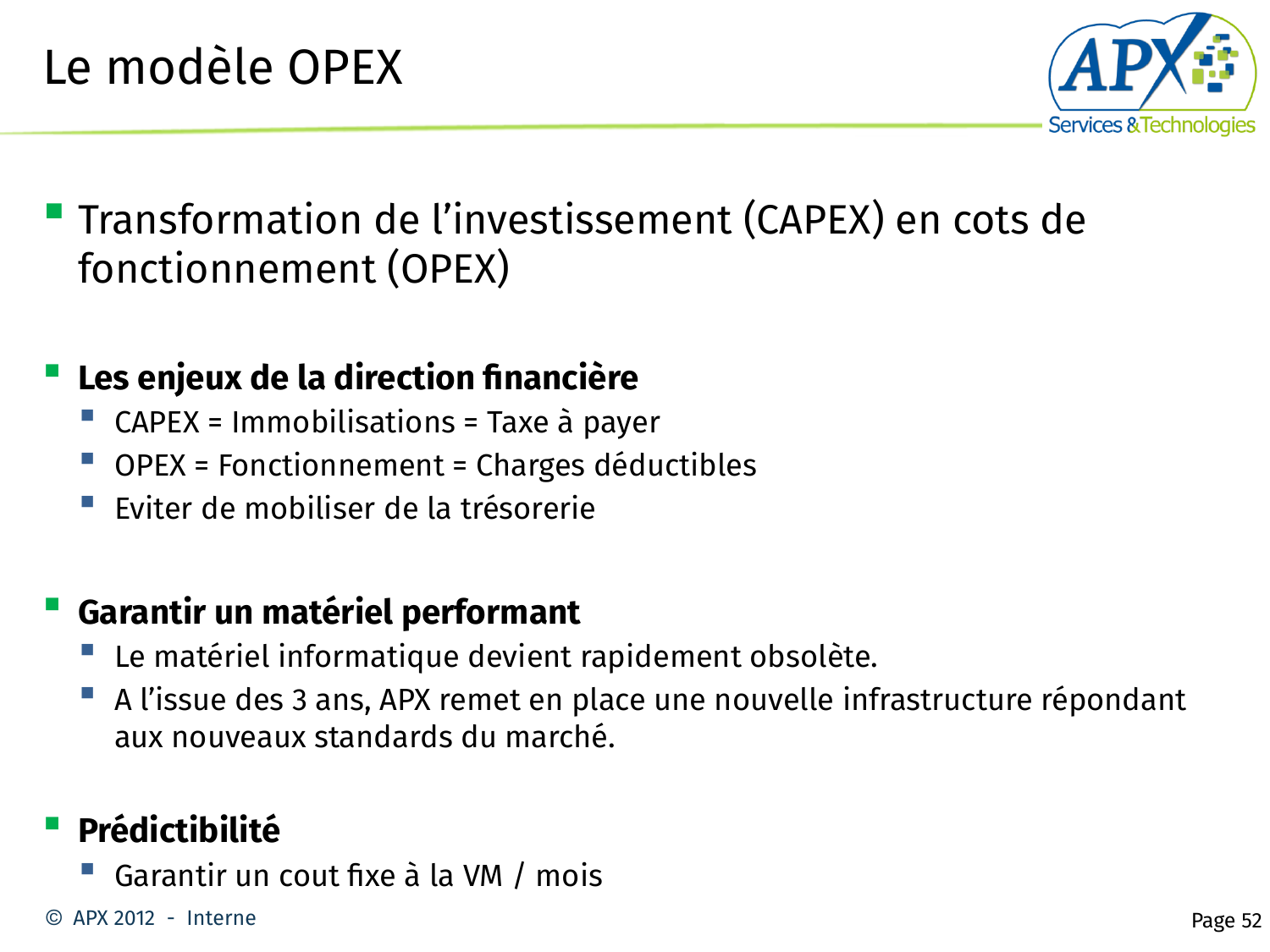

# Le modèle OPEX

Transformation de l’investissement (CAPEX) en cots de fonctionnement (OPEX)

Les enjeux de la direction financière
CAPEX = Immobilisations = Taxe à payer
OPEX = Fonctionnement = Charges déductibles
Eviter de mobiliser de la trésorerie

Garantir un matériel performant
Le matériel informatique devient rapidement obsolète.
A l’issue des 3 ans, APX remet en place une nouvelle infrastructure répondant aux nouveaux standards du marché.

Prédictibilité
Garantir un cout fixe à la VM / mois